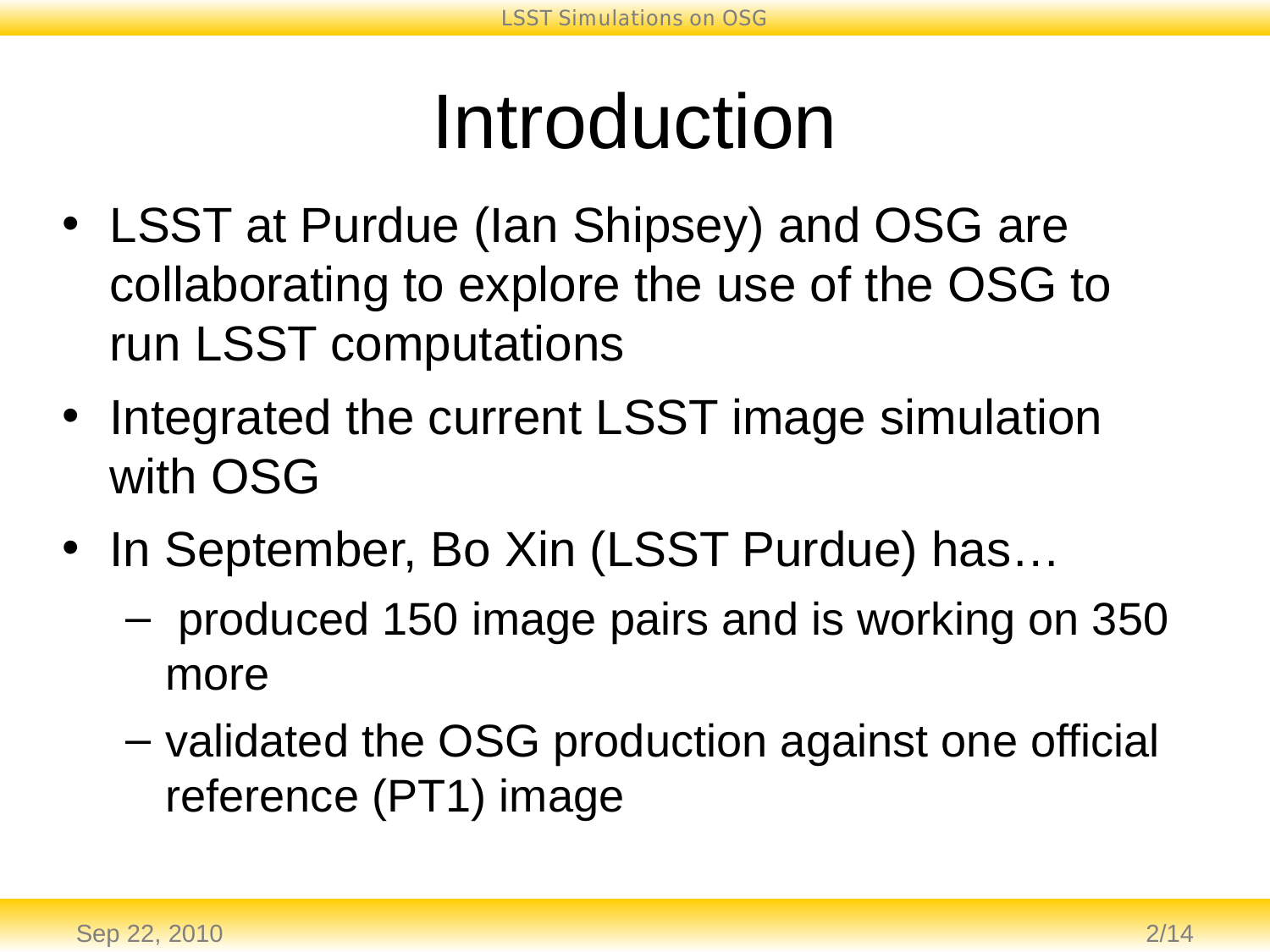

Introduction
LSST at Purdue (Ian Shipsey) and OSG are collaborating to explore the use of the OSG to run LSST computations
Integrated the current LSST image simulation with OSG
In September, Bo Xin (LSST Purdue) has…
 produced 150 image pairs and is working on 350 more
validated the OSG production against one official reference (PT1) image